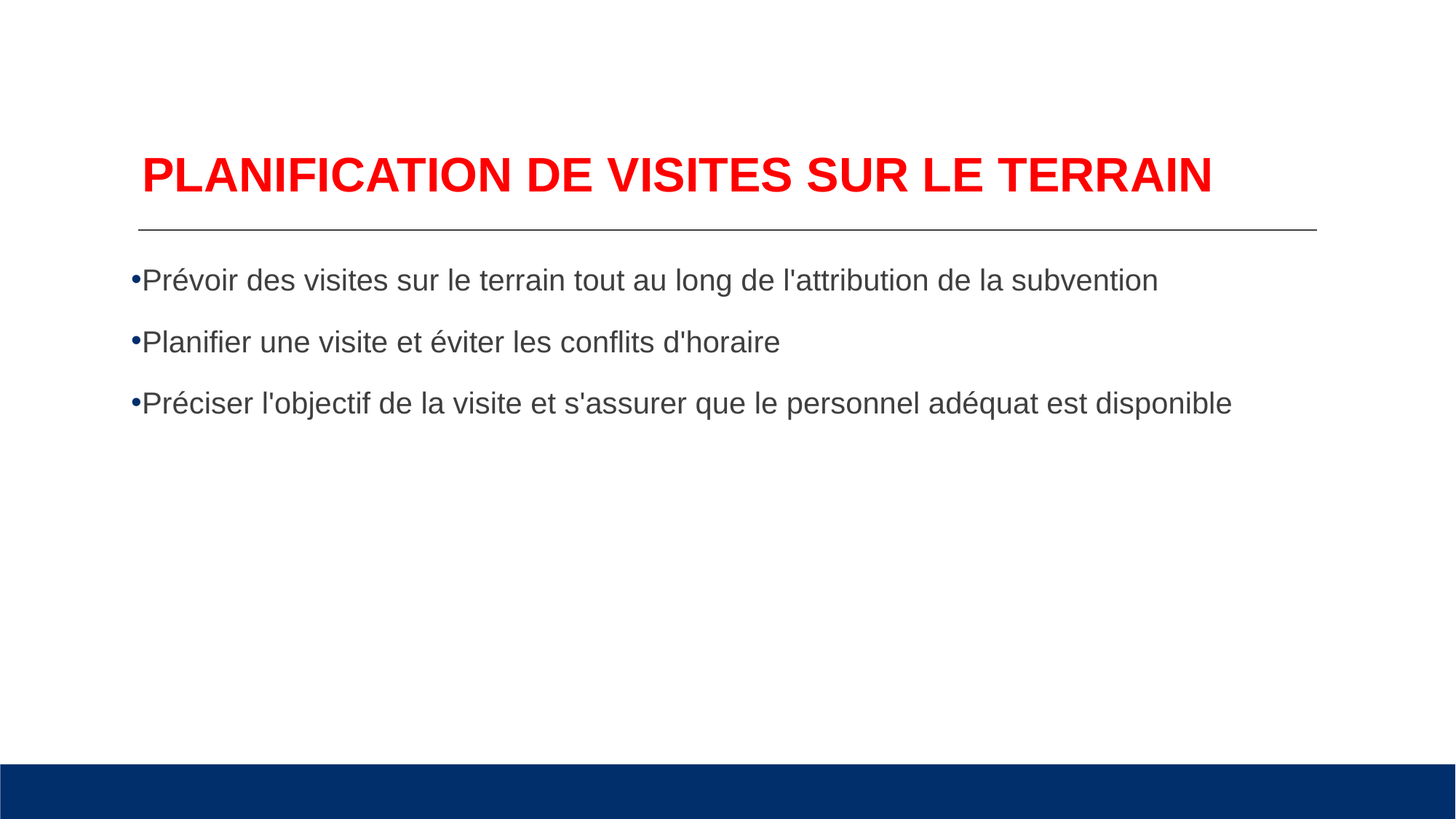

# PLANIFICATION DE VISITES SUR LE TERRAIN
Prévoir des visites sur le terrain tout au long de l'attribution de la subvention
Planifier une visite et éviter les conflits d'horaire
Préciser l'objectif de la visite et s'assurer que le personnel adéquat est disponible